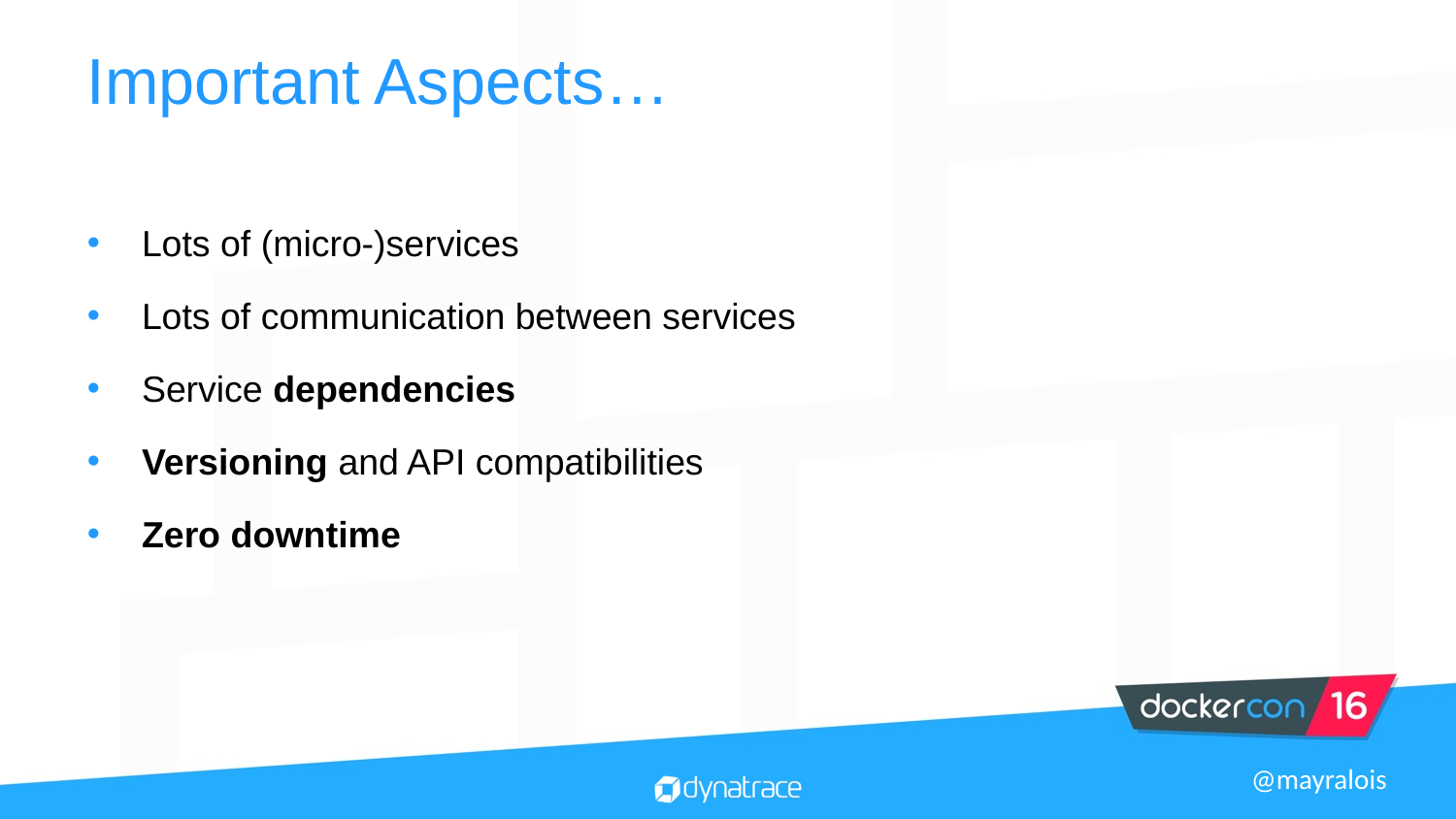

# Important Aspects…
Lots of (micro-)services
Lots of communication between services
Service dependencies
Versioning and API compatibilities
Zero downtime